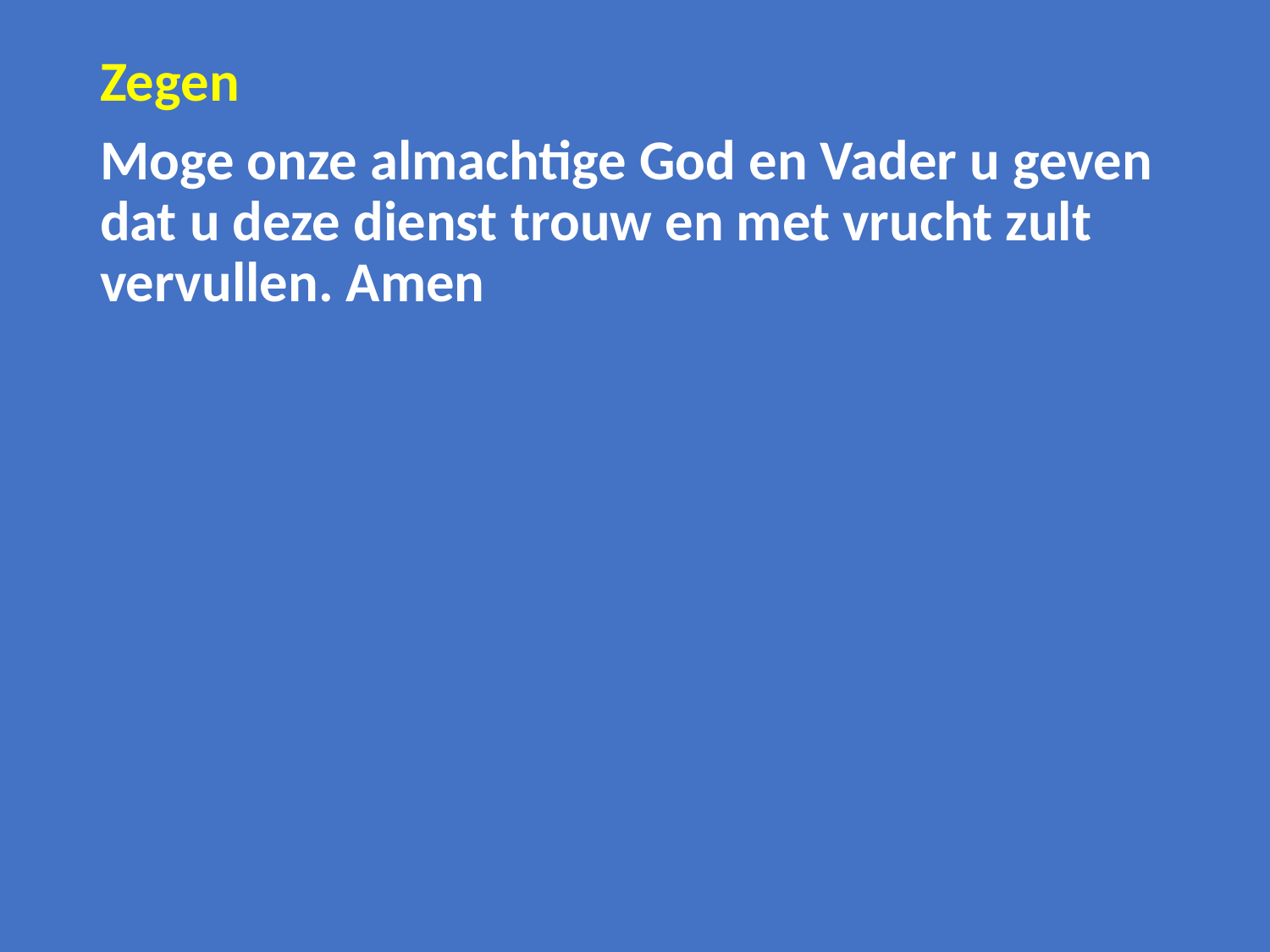

Zegen
Moge onze almachtige God en Vader u geven dat u deze dienst trouw en met vrucht zult vervullen. Amen